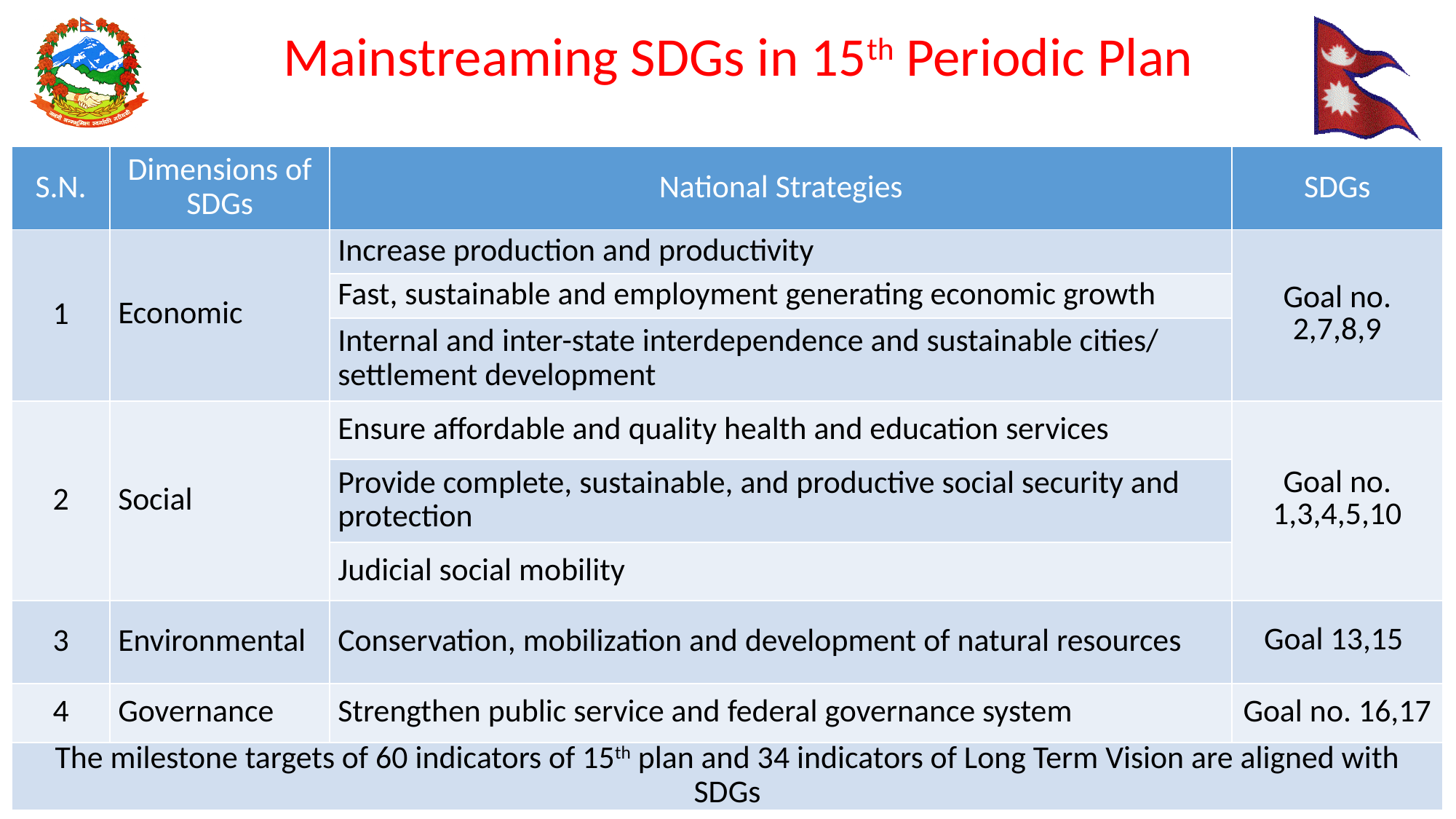

# Mainstreaming SDGs in 15th Periodic Plan
| S.N. | Dimensions of SDGs | National Strategies | SDGs |
| --- | --- | --- | --- |
| 1 | Economic | Increase production and productivity | Goal no. 2,7,8,9 |
|  |  | Fast, sustainable and employment generating economic growth |  |
|  |  | Internal and inter-state interdependence and sustainable cities/ settlement development |  |
| 2 | Social | Ensure affordable and quality health and education services | Goal no. 1,3,4,5,10 |
|  |  | Provide complete, sustainable, and productive social security and protection |  |
|  |  | Judicial social mobility |  |
| 3 | Environmental | Conservation, mobilization and development of natural resources | Goal 13,15 |
| 4 | Governance | Strengthen public service and federal governance system | Goal no. 16,17 |
| The milestone targets of 60 indicators of 15th plan and 34 indicators of Long Term Vision are aligned with SDGs |  |  |  |